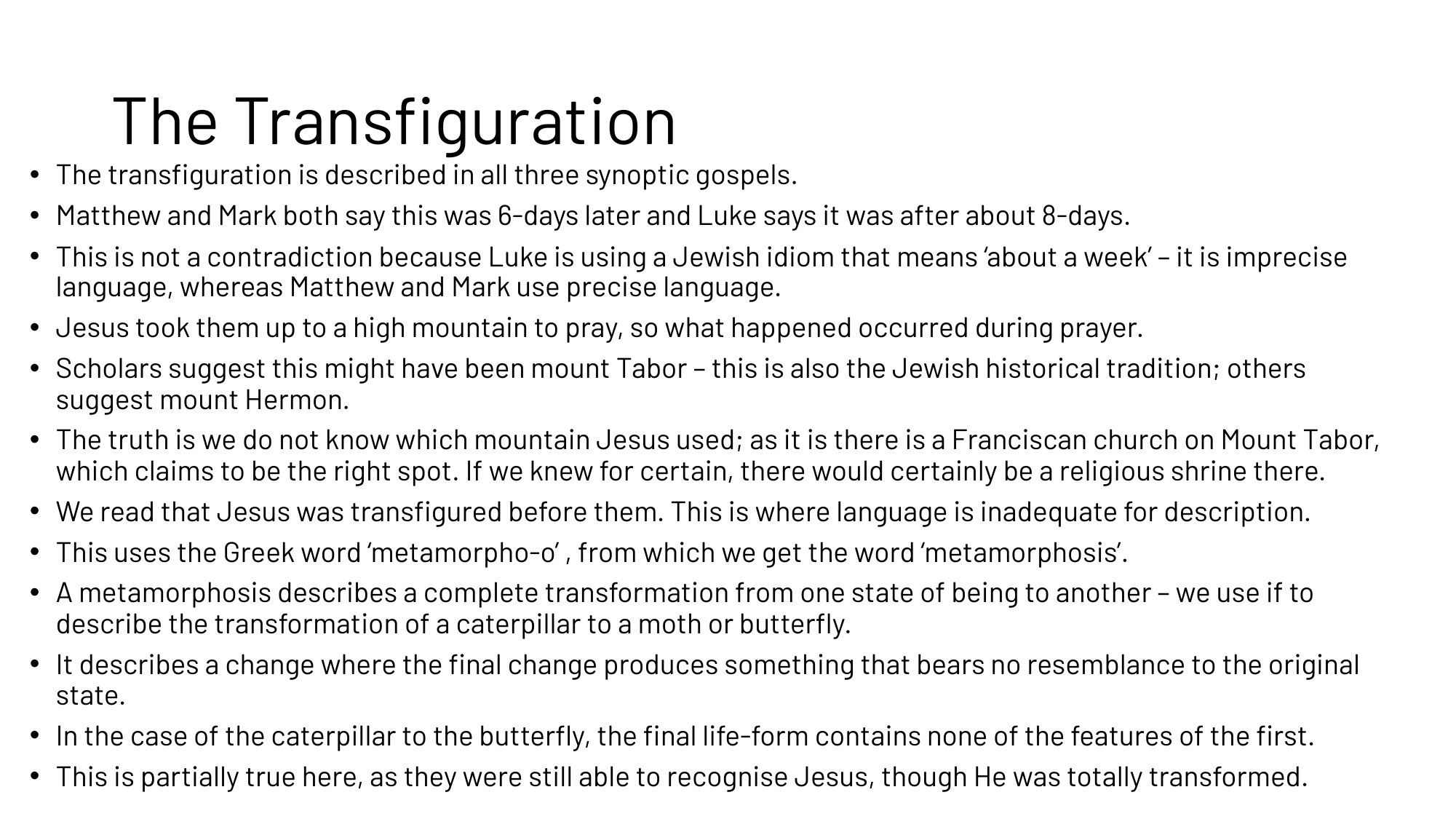

# The Transfiguration
The transfiguration is described in all three synoptic gospels.
Matthew and Mark both say this was 6-days later and Luke says it was after about 8-days.
This is not a contradiction because Luke is using a Jewish idiom that means ‘about a week’ – it is imprecise language, whereas Matthew and Mark use precise language.
Jesus took them up to a high mountain to pray, so what happened occurred during prayer.
Scholars suggest this might have been mount Tabor – this is also the Jewish historical tradition; others suggest mount Hermon.
The truth is we do not know which mountain Jesus used; as it is there is a Franciscan church on Mount Tabor, which claims to be the right spot. If we knew for certain, there would certainly be a religious shrine there.
We read that Jesus was transfigured before them. This is where language is inadequate for description.
This uses the Greek word ‘metamorpho-o’ , from which we get the word ‘metamorphosis’.
A metamorphosis describes a complete transformation from one state of being to another – we use if to describe the transformation of a caterpillar to a moth or butterfly.
It describes a change where the final change produces something that bears no resemblance to the original state.
In the case of the caterpillar to the butterfly, the final life-form contains none of the features of the first.
This is partially true here, as they were still able to recognise Jesus, though He was totally transformed.